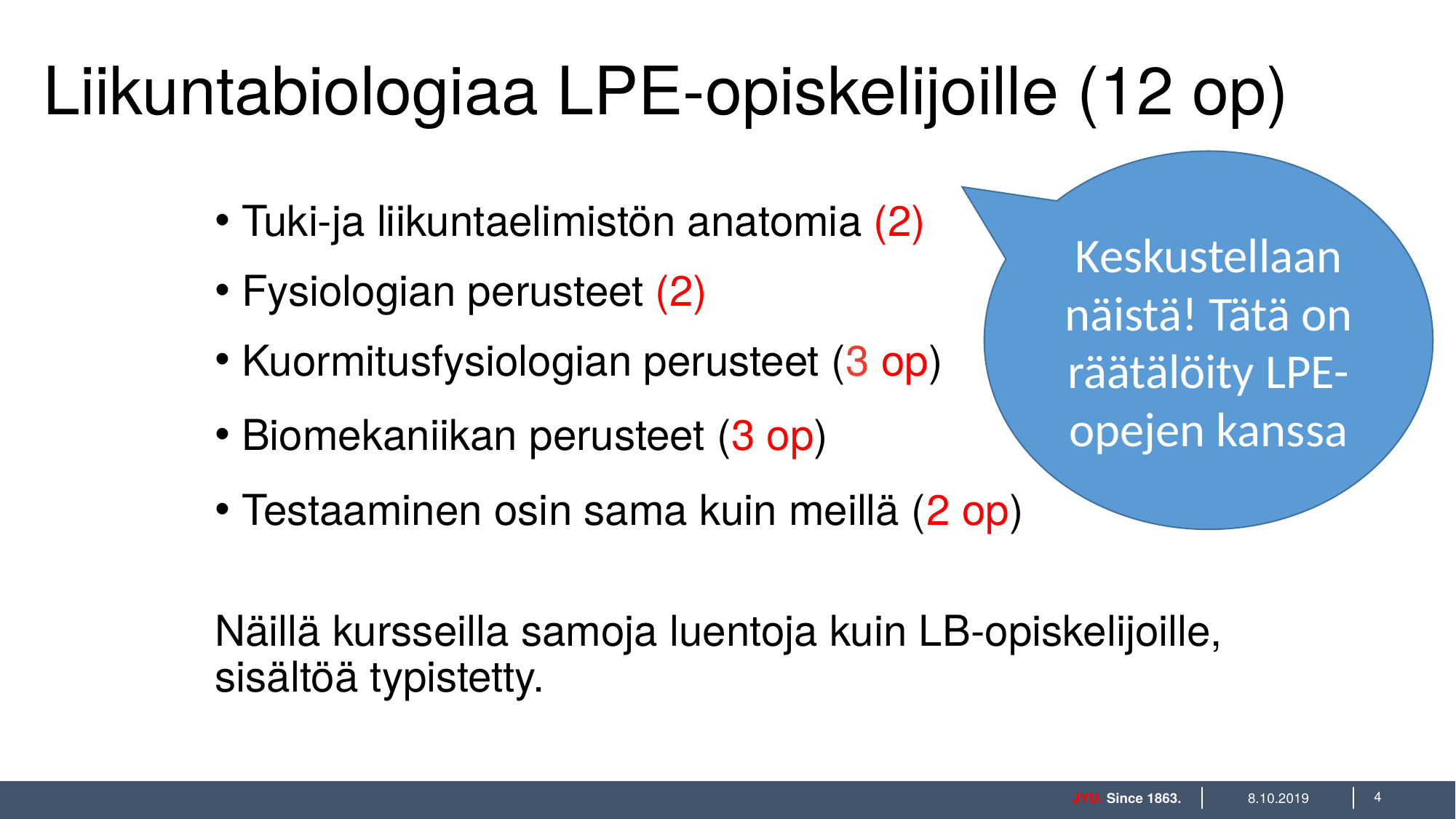

# Liikuntabiologiaa LPE-opiskelijoille (12 op)
Keskustellaan näistä! Tätä on räätälöity LPE-opejen kanssa
 Tuki-ja lii­kun­taeli­mis­tön ana­to­mia (2)
 Fy­sio­lo­gian pe­rus­teet (2)
 Kuormitusfysiologian perusteet (3 op)
 Biomekaniikan perusteet (3 op)
 Testaaminen osin sama kuin meillä (2 op)

Näillä kursseilla samoja luentoja kuin LB-opiskelijoille, sisältöä typistetty.
JYU. Since 1863.
8.10.2019
4